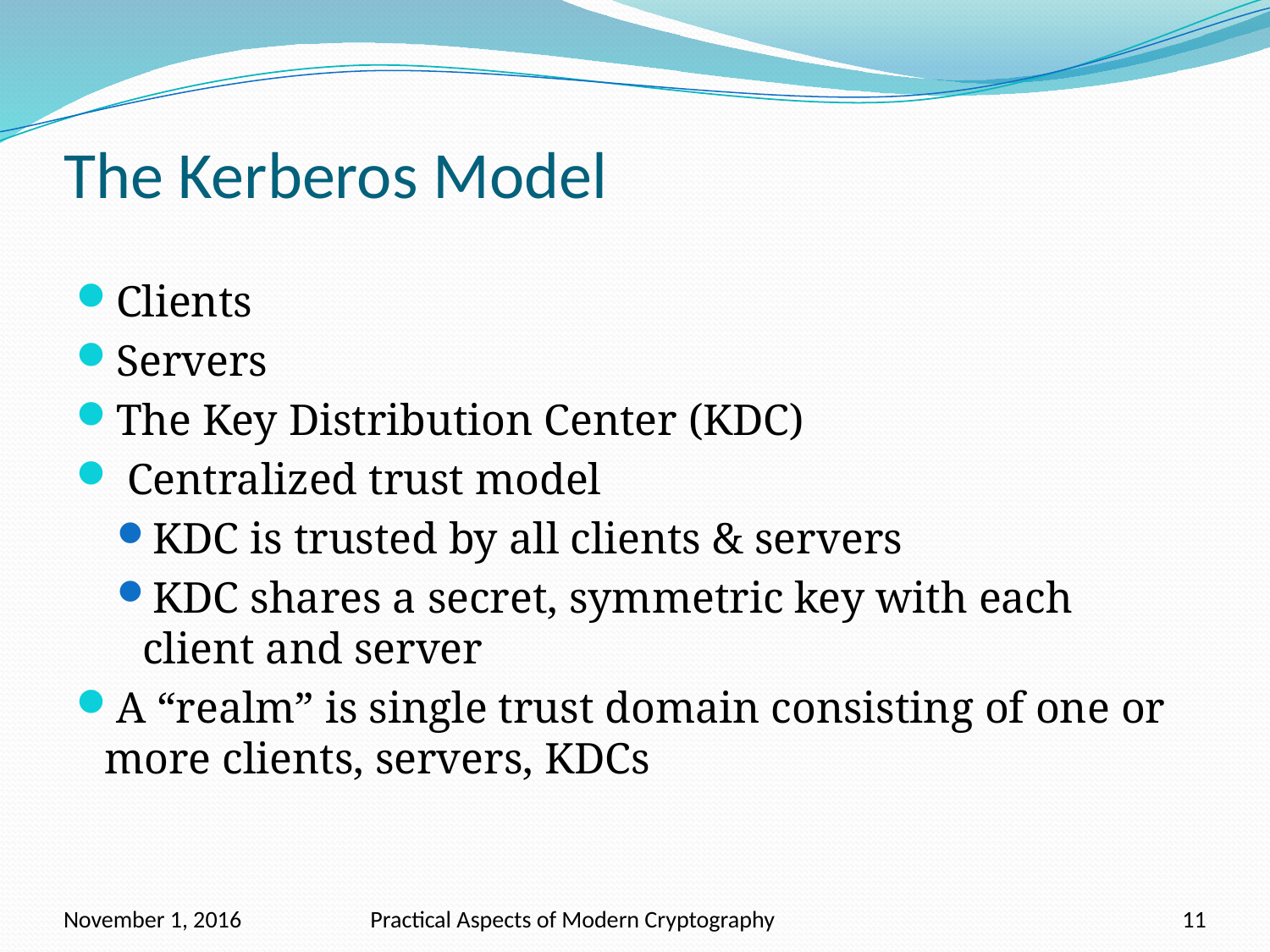

# The Kerberos Model
Clients
Servers
The Key Distribution Center (KDC)
 Centralized trust model
KDC is trusted by all clients & servers
KDC shares a secret, symmetric key with each client and server
A “realm” is single trust domain consisting of one or more clients, servers, KDCs
November 1, 2016
Practical Aspects of Modern Cryptography
11